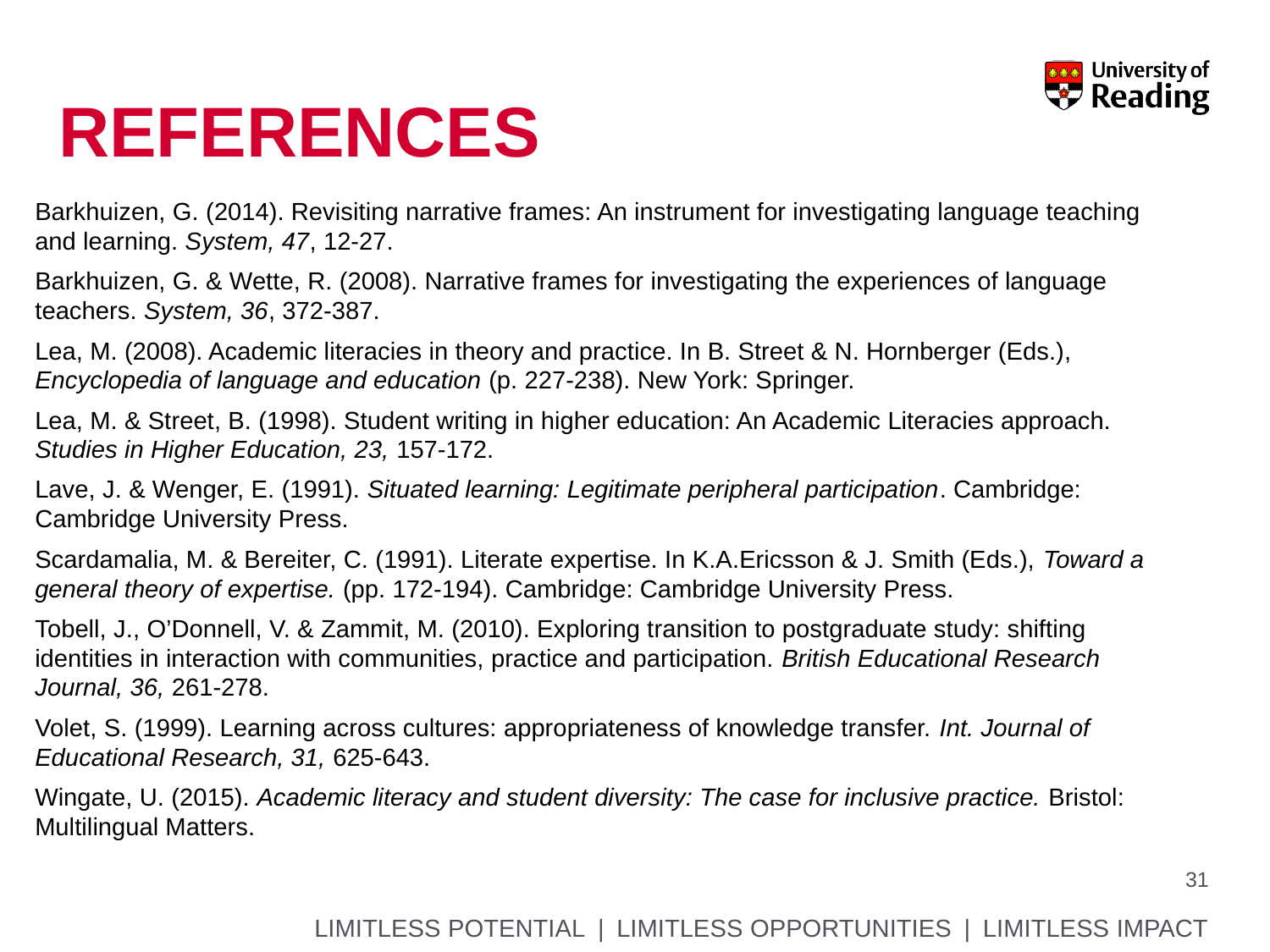

# references
Barkhuizen, G. (2014). Revisiting narrative frames: An instrument for investigating language teaching and learning. System, 47, 12-27.
Barkhuizen, G. & Wette, R. (2008). Narrative frames for investigating the experiences of language teachers. System, 36, 372-387.
Lea, M. (2008). Academic literacies in theory and practice. In B. Street & N. Hornberger (Eds.), Encyclopedia of language and education (p. 227-238). New York: Springer.
Lea, M. & Street, B. (1998). Student writing in higher education: An Academic Literacies approach. Studies in Higher Education, 23, 157-172.
Lave, J. & Wenger, E. (1991). Situated learning: Legitimate peripheral participation. Cambridge: Cambridge University Press.
Scardamalia, M. & Bereiter, C. (1991). Literate expertise. In K.A.Ericsson & J. Smith (Eds.), Toward a general theory of expertise. (pp. 172-194). Cambridge: Cambridge University Press.
Tobell, J., O’Donnell, V. & Zammit, M. (2010). Exploring transition to postgraduate study: shifting identities in interaction with communities, practice and participation. British Educational Research Journal, 36, 261-278.
Volet, S. (1999). Learning across cultures: appropriateness of knowledge transfer. Int. Journal of Educational Research, 31, 625-643.
Wingate, U. (2015). Academic literacy and student diversity: The case for inclusive practice. Bristol: Multilingual Matters.

31